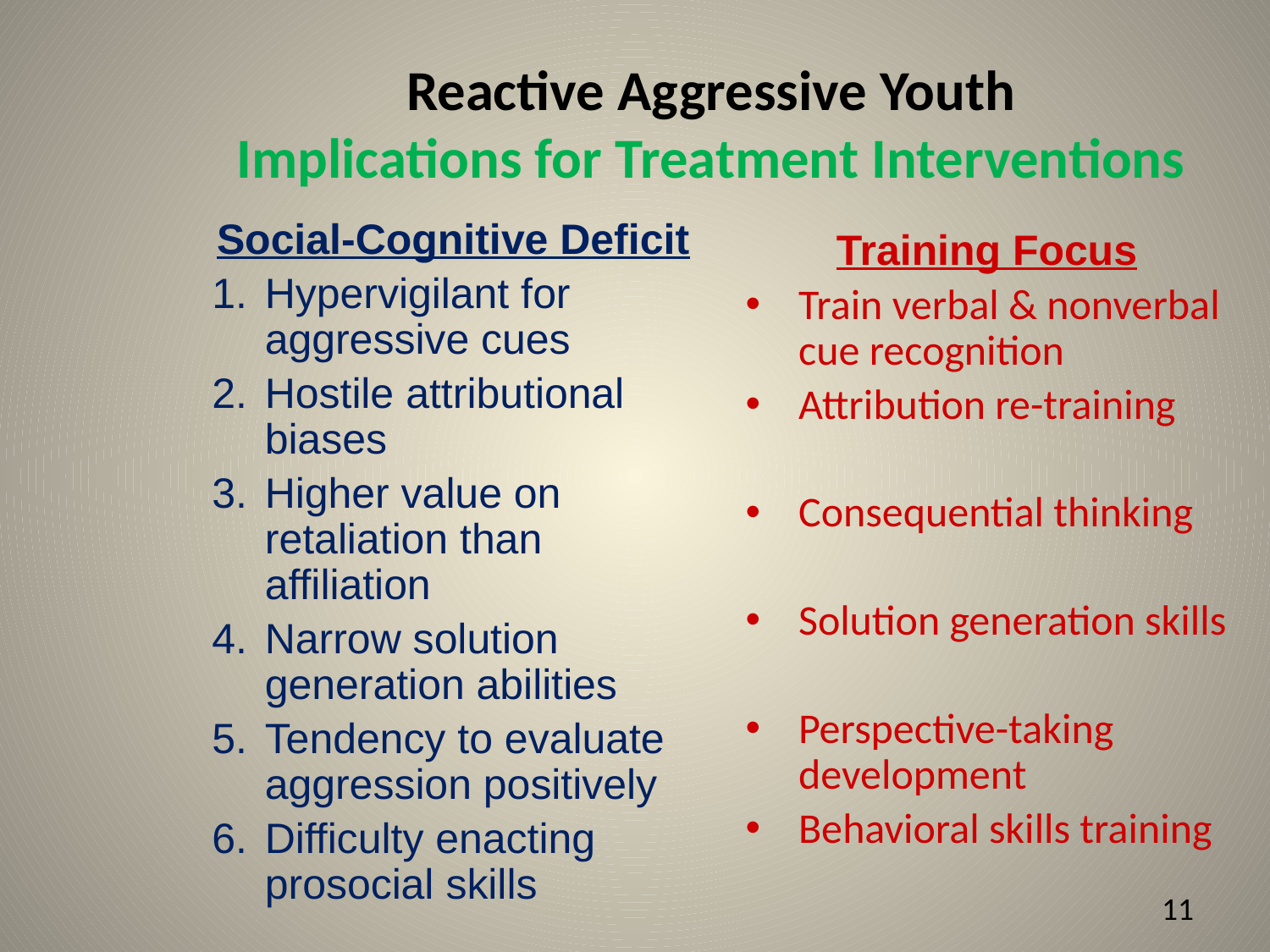

# Reactive Aggressive Youth Implications for Treatment Interventions
Social-Cognitive Deficit
Hypervigilant for aggressive cues
Hostile attributional biases
Higher value on retaliation than affiliation
Narrow solution generation abilities
Tendency to evaluate aggression positively
Difficulty enacting prosocial skills
Training Focus
Train verbal & nonverbal cue recognition
Attribution re-training

Consequential thinking

Solution generation skills

Perspective-taking development
Behavioral skills training

11